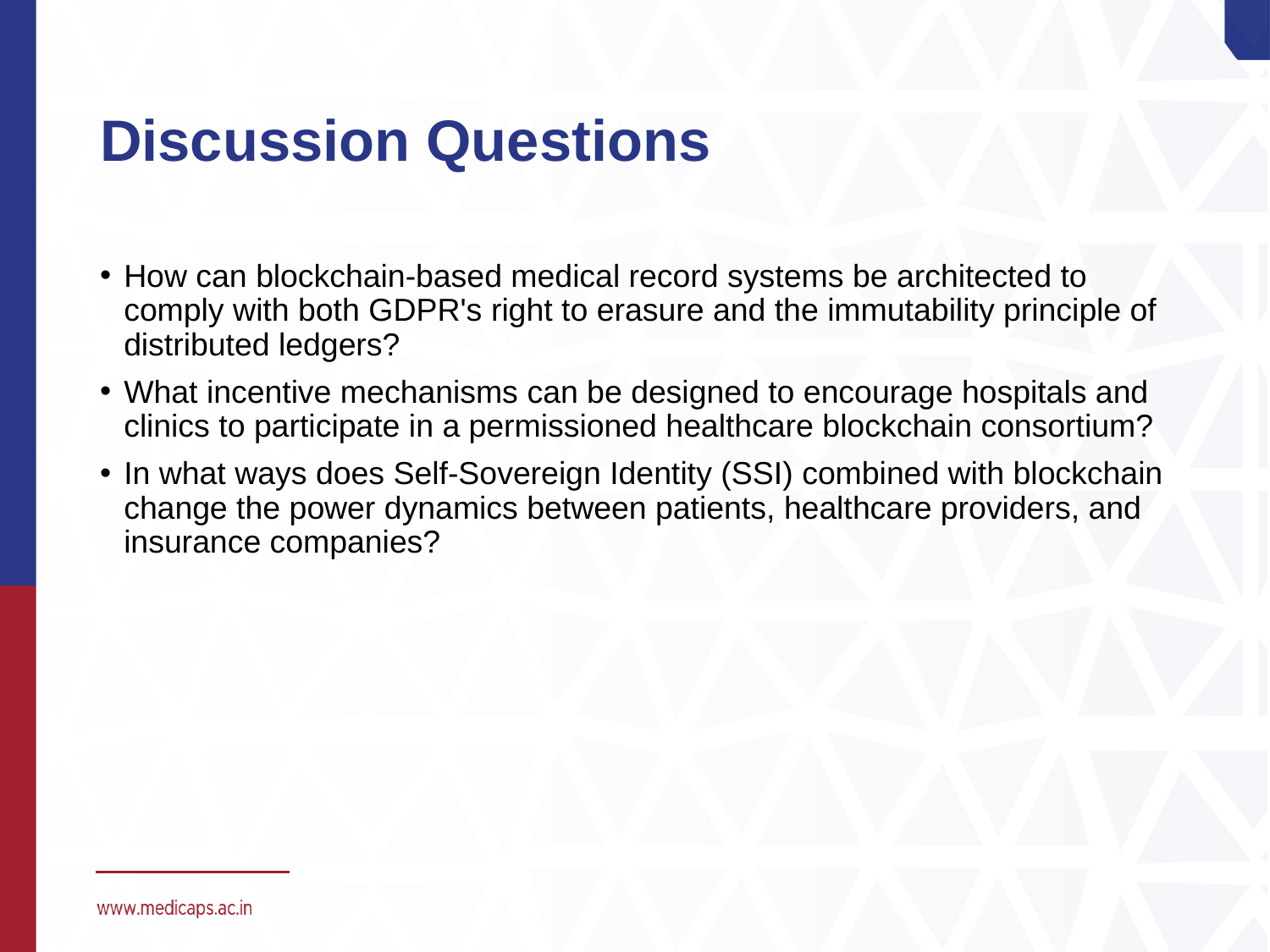

# Discussion Questions
How can blockchain-based medical record systems be architected to comply with both GDPR's right to erasure and the immutability principle of distributed ledgers?
What incentive mechanisms can be designed to encourage hospitals and clinics to participate in a permissioned healthcare blockchain consortium?
In what ways does Self-Sovereign Identity (SSI) combined with blockchain change the power dynamics between patients, healthcare providers, and insurance companies?